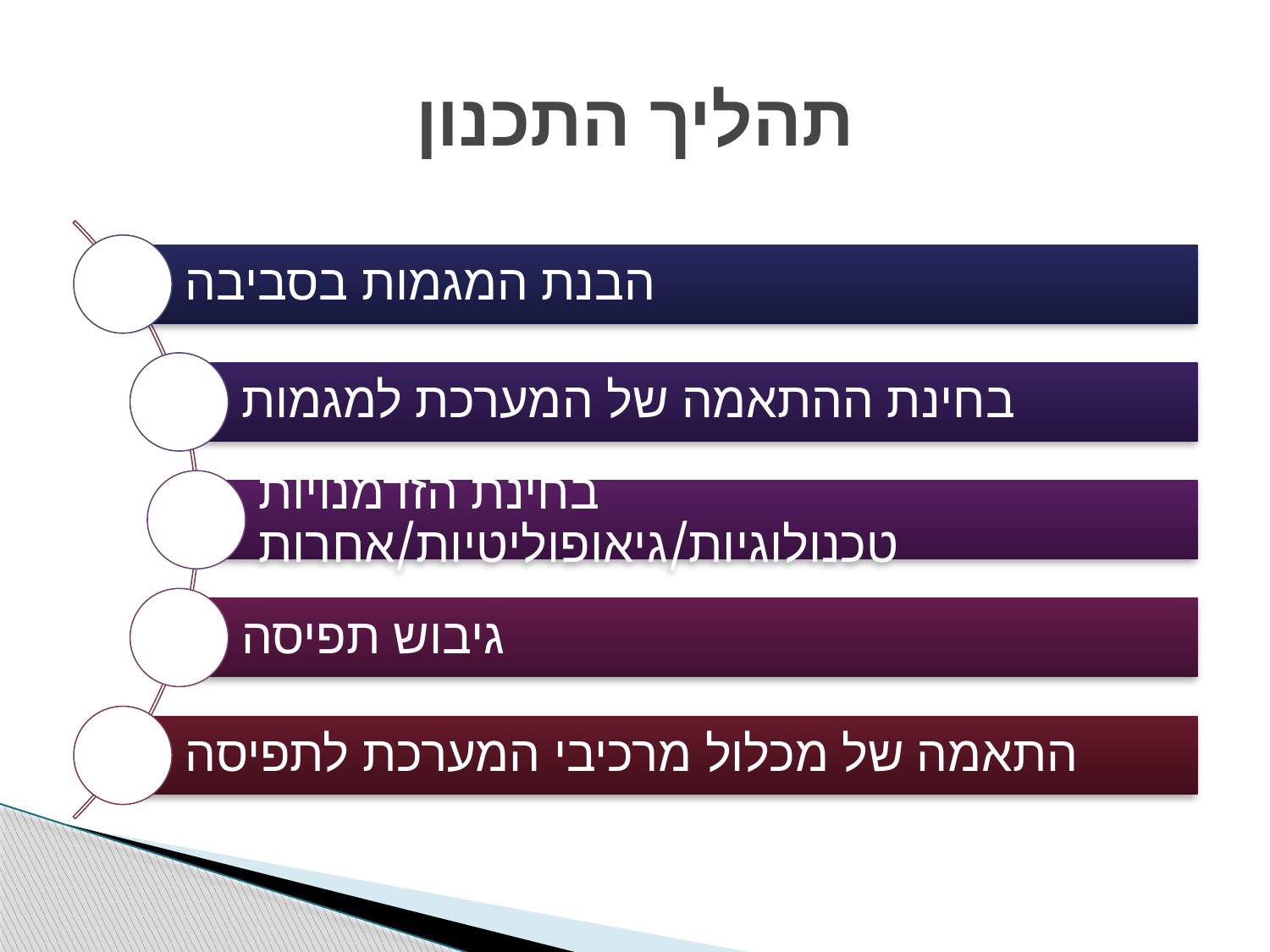

# תהליך התכנון
הבנת המגמות בסביבה
בחינת ההתאמה של המערכת למגמות
בחינת הזדמנויות טכנולוגיות/גיאופוליטיות/אחרות
גיבוש תפיסה
התאמה של מכלול מרכיבי המערכת לתפיסה